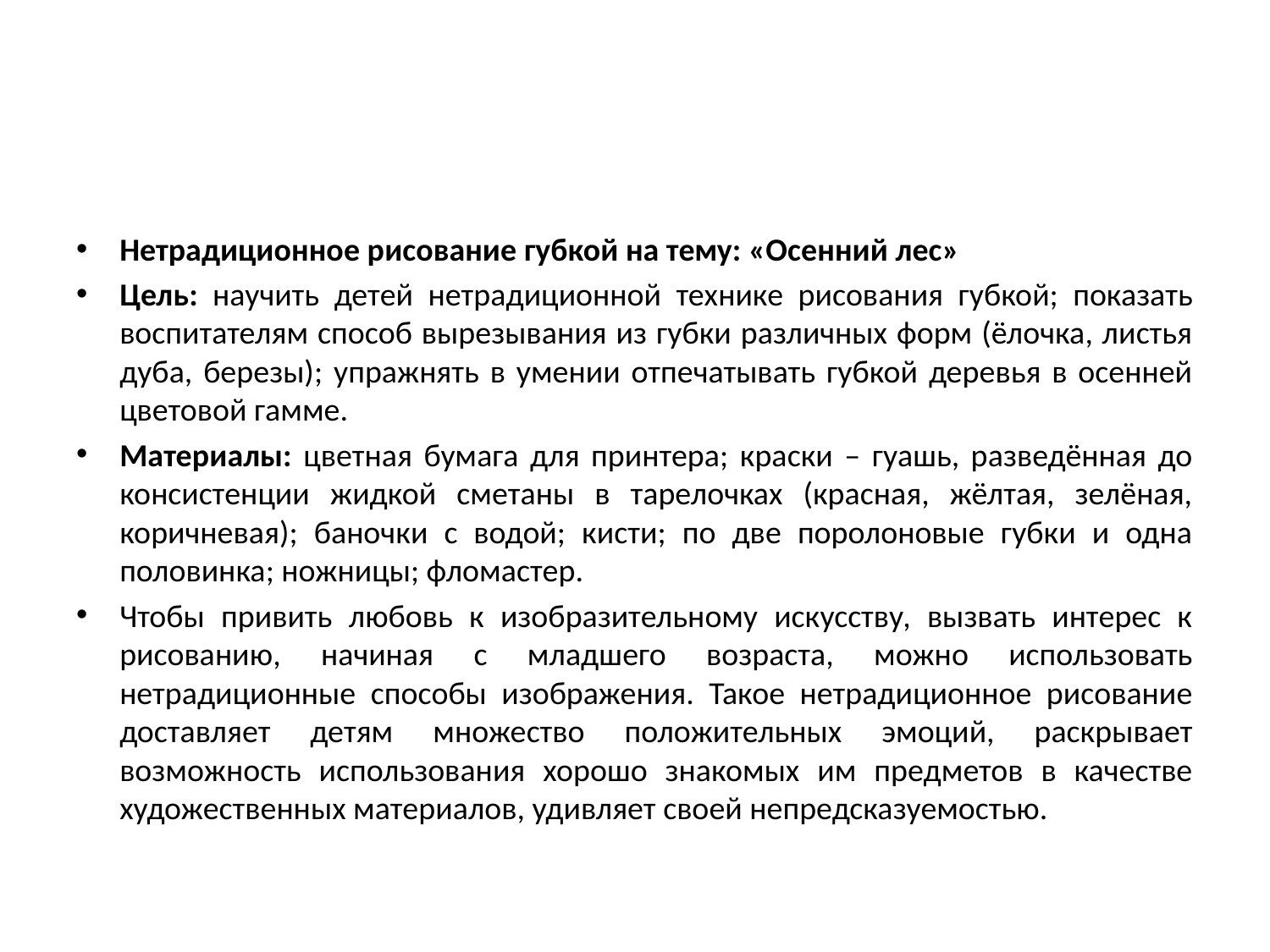

#
Нетрадиционное рисование губкой на тему: «Осенний лес»
Цель: научить детей нетрадиционной технике рисования губкой; показать воспитателям способ вырезывания из губки различных форм (ёлочка, листья дуба, березы); упражнять в умении отпечатывать губкой деревья в осенней цветовой гамме.
Материалы: цветная бумага для принтера; краски – гуашь, разведённая до консистенции жидкой сметаны в тарелочках (красная, жёлтая, зелёная, коричневая); баночки с водой; кисти; по две поролоновые губки и одна половинка; ножницы; фломастер.
Чтобы привить любовь к изобразительному искусству, вызвать интерес к рисованию, начиная с младшего возраста, можно использовать нетрадиционные способы изображения. Такое нетрадиционное рисование доставляет детям множество положительных эмоций, раскрывает возможность использования хорошо знакомых им предметов в качестве художественных материалов, удивляет своей непредсказуемостью.